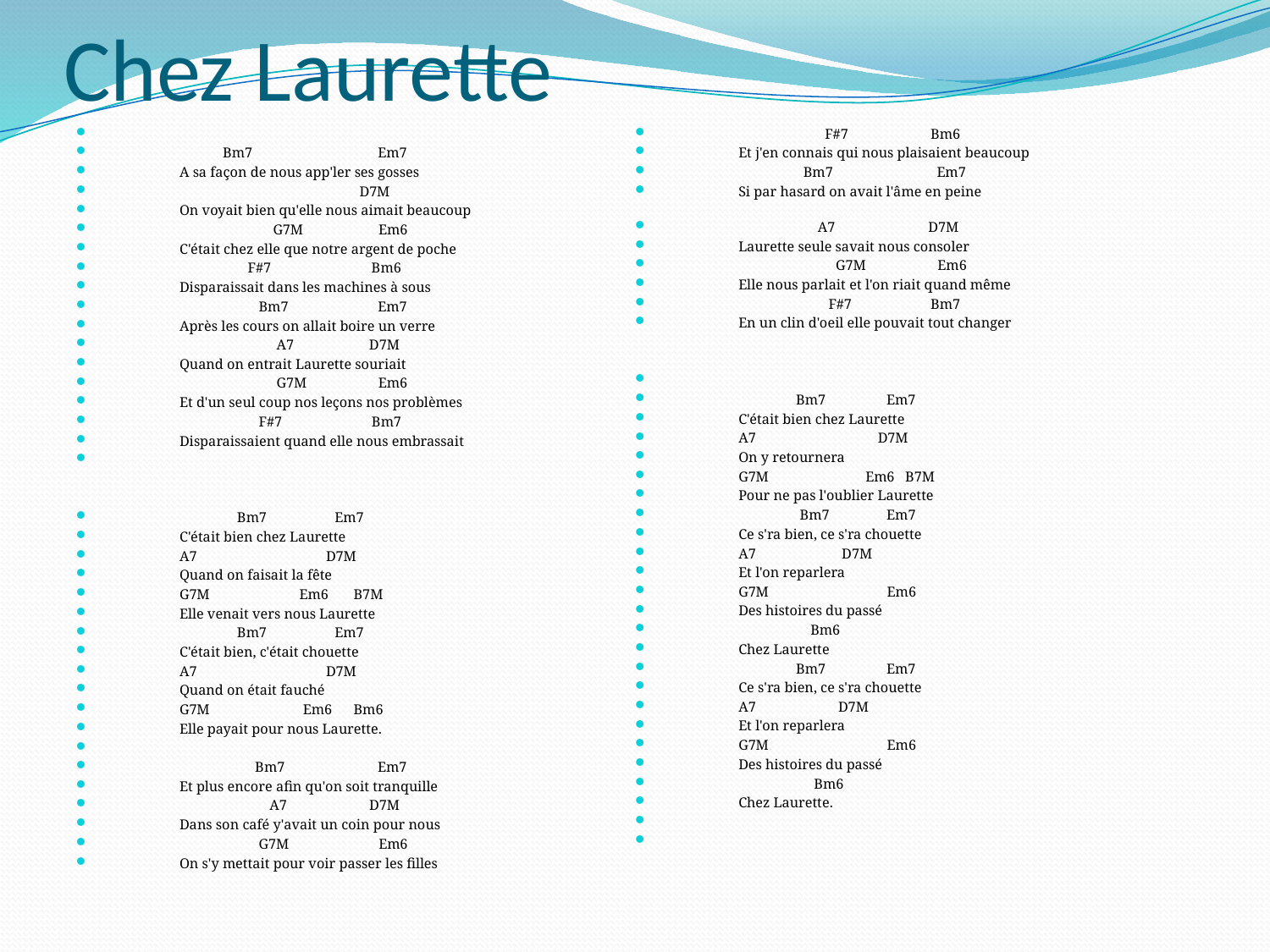

# Chez Laurette

                               Bm7                                   Em7
                   A sa façon de nous app'ler ses gosses
                                                                     D7M
                   On voyait bien qu'elle nous aimait beaucoup
                                             G7M                     Em6
                   C'était chez elle que notre argent de poche
                                      F#7                            Bm6
                   Disparaissait dans les machines à sous
                                         Bm7                         Em7
                   Après les cours on allait boire un verre
                                              A7                     D7M
                   Quand on entrait Laurette souriait
                                              G7M                    Em6
                   Et d'un seul coup nos leçons nos problèmes
                                         F#7                         Bm7
                   Disparaissaient quand elle nous embrassait

                                   Bm7                   Em7
                   C'était bien chez Laurette
                   A7                                    D7M
                   Quand on faisait la fête
                   G7M                         Em6       B7M
                   Elle venait vers nous Laurette
                                   Bm7                   Em7
                   C'était bien, c'était chouette
                   A7                                    D7M
                   Quand on était fauché
                   G7M                          Em6      Bm6
                   Elle payait pour nous Laurette.

                                        Bm7                          Em7
                   Et plus encore afin qu'on soit tranquille
                                            A7                       D7M
                   Dans son café y'avait un coin pour nous
                                         G7M                         Em6
                   On s'y mettait pour voir passer les filles
                                           F#7                       Bm6
                   Et j'en connais qui nous plaisaient beaucoup
                                     Bm7                             Em7
                   Si par hasard on avait l'âme en peine
                                         A7                          D7M
                   Laurette seule savait nous consoler
                                              G7M                    Em6
                   Elle nous parlait et l'on riait quand même
                                            F#7                      Bm7
                   En un clin d'oeil elle pouvait tout changer

                                   Bm7                 Em7
                   C'était bien chez Laurette
                   A7                                  D7M
                   On y retournera
                   G7M                           Em6   B7M
                   Pour ne pas l'oublier Laurette
                                    Bm7                Em7
                   Ce s'ra bien, ce s'ra chouette
                   A7                        D7M
                   Et l'on reparlera
                   G7M                                 Em6
                   Des histoires du passé
                                       Bm6
                   Chez Laurette
                                   Bm7                 Em7
                   Ce s'ra bien, ce s'ra chouette
                   A7                       D7M
                   Et l'on reparlera
                   G7M                                 Em6
                   Des histoires du passé
                                        Bm6
                   Chez Laurette.